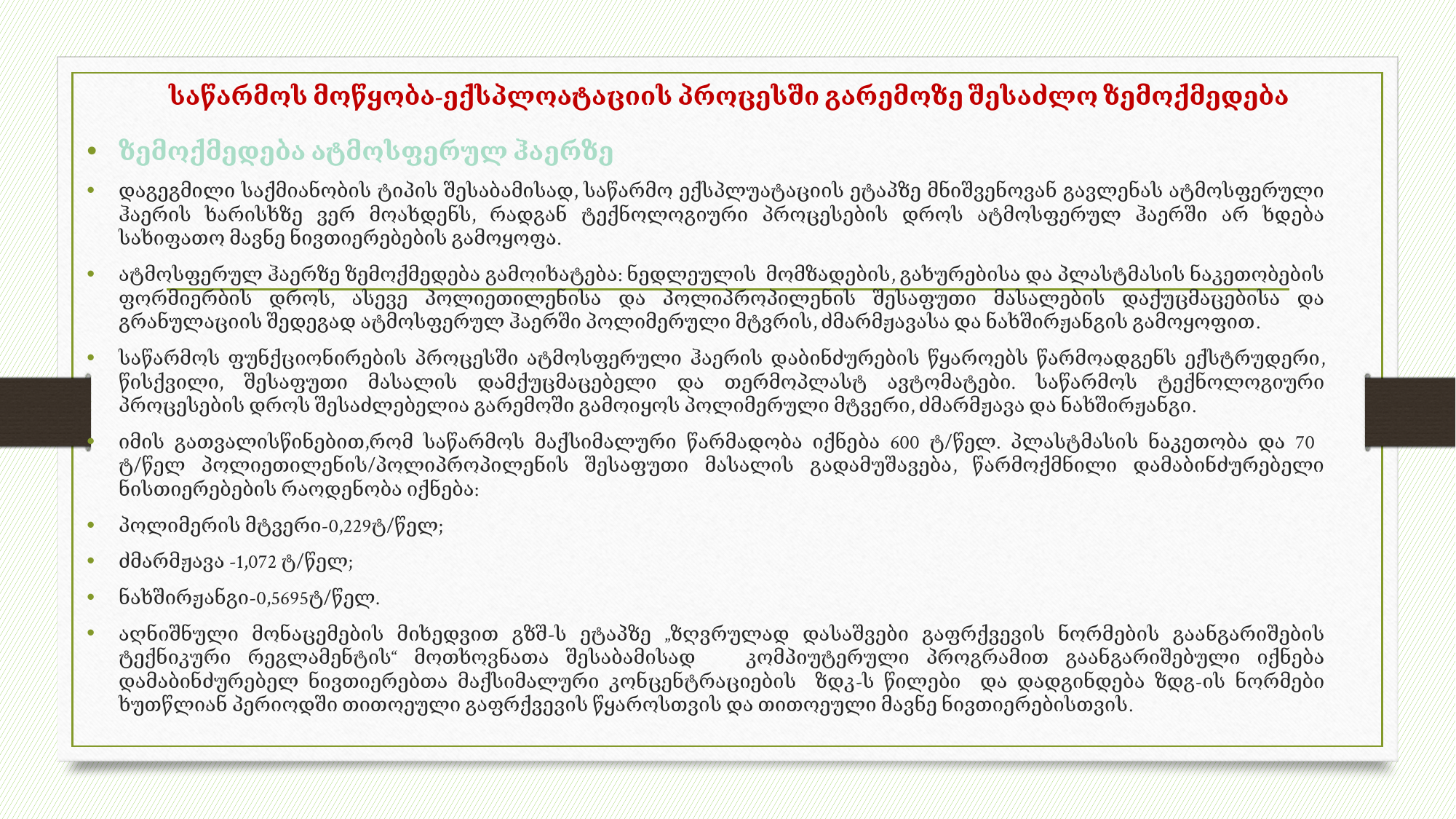

# საწარმოს მოწყობა-ექსპლოატაციის პროცესში გარემოზე შესაძლო ზემოქმედება
ზემოქმედება ატმოსფერულ ჰაერზე
დაგეგმილი საქმიანობის ტიპის შესაბამისად, საწარმო ექსპლუატაციის ეტაპზე მნიშვენოვან გავლენას ატმოსფერული ჰაერის ხარისხზე ვერ მოახდენს, რადგან ტექნოლოგიური პროცესების დროს ატმოსფერულ ჰაერში არ ხდება სახიფათო მავნე ნივთიერებების გამოყოფა.
ატმოსფერულ ჰაერზე ზემოქმედება გამოიხატება: ნედლეულის  მომზადების, გახურებისა და პლასტმასის ნაკეთობების ფორმიერბის დროს, ასევე პოლიეთილენისა და პოლიპროპილენის შესაფუთი მასალების დაქუცმაცებისა და გრანულაციის შედეგად ატმოსფერულ ჰაერში პოლიმერული მტვრის, ძმარმჟავასა და ნახშირჟანგის გამოყოფით.
საწარმოს ფუნქციონირების პროცესში ატმოსფერული ჰაერის დაბინძურების წყაროებს წარმოადგენს ექსტრუდერი, წისქვილი, შესაფუთი მასალის დამქუცმაცებელი და თერმოპლასტ ავტომატები. საწარმოს ტექნოლოგიური პროცესების დროს შესაძლებელია გარემოში გამოიყოს პოლიმერული მტვერი, ძმარმჟავა და ნახშირჟანგი.
იმის გათვალისწინებით,რომ საწარმოს მაქსიმალური წარმადობა იქნება 600 ტ/წელ. პლასტმასის ნაკეთობა და 70  ტ/წელ პოლიეთილენის/პოლიპროპილენის შესაფუთი მასალის გადამუშავება, წარმოქმნილი დამაბინძურებელი ნისთიერებების რაოდენობა იქნება:
პოლიმერის მტვერი-0,229ტ/წელ;
ძმარმჟავა -1,072 ტ/წელ;
ნახშირჟანგი-0,5695ტ/წელ.
აღნიშნული მონაცემების მიხედვით გზშ-ს ეტაპზე „ზღვრულად დასაშვები გაფრქვევის ნორმების გაანგარიშების ტექნიკური რეგლამენტის“ მოთხოვნათა შესაბამისად   კომპიუტერული პროგრამით გაანგარიშებული იქნება დამაბინძურებელ ნივთიერებთა მაქსიმალური კონცენტრაციების  ზდკ-ს წილები  და დადგინდება ზდგ-ის ნორმები ხუთწლიან პერიოდში თითოეული გაფრქვევის წყაროსთვის და თითოეული მავნე ნივთიერებისთვის.